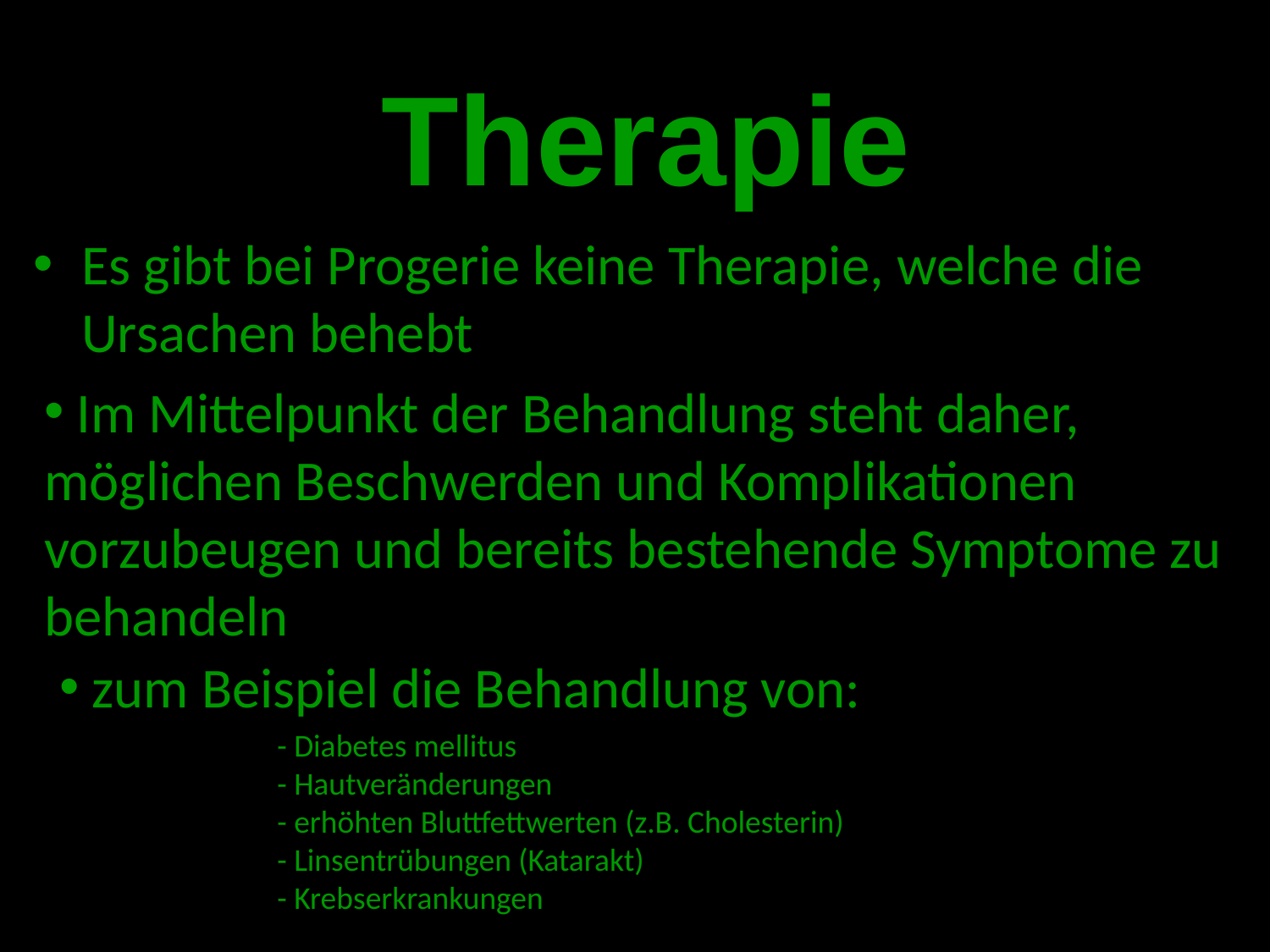

#
Therapie
Es gibt bei Progerie keine Therapie, welche die Ursachen behebt
 Im Mittelpunkt der Behandlung steht daher, möglichen Beschwerden und Komplikationen vorzubeugen und bereits bestehende Symptome zu behandeln
Im Mittelpunkt der Behandlung steht daher, möglichen Beschwerden und Komplikationen vorzubeugen und bereits bestehende Symptome zu behandeln
 zum Beispiel die Behandlung von:
- Diabetes mellitus
- Hautveränderungen
- erhöhten Bluttfettwerten (z.B. Cholesterin)
- Linsentrübungen (Katarakt)
- Krebserkrankungen